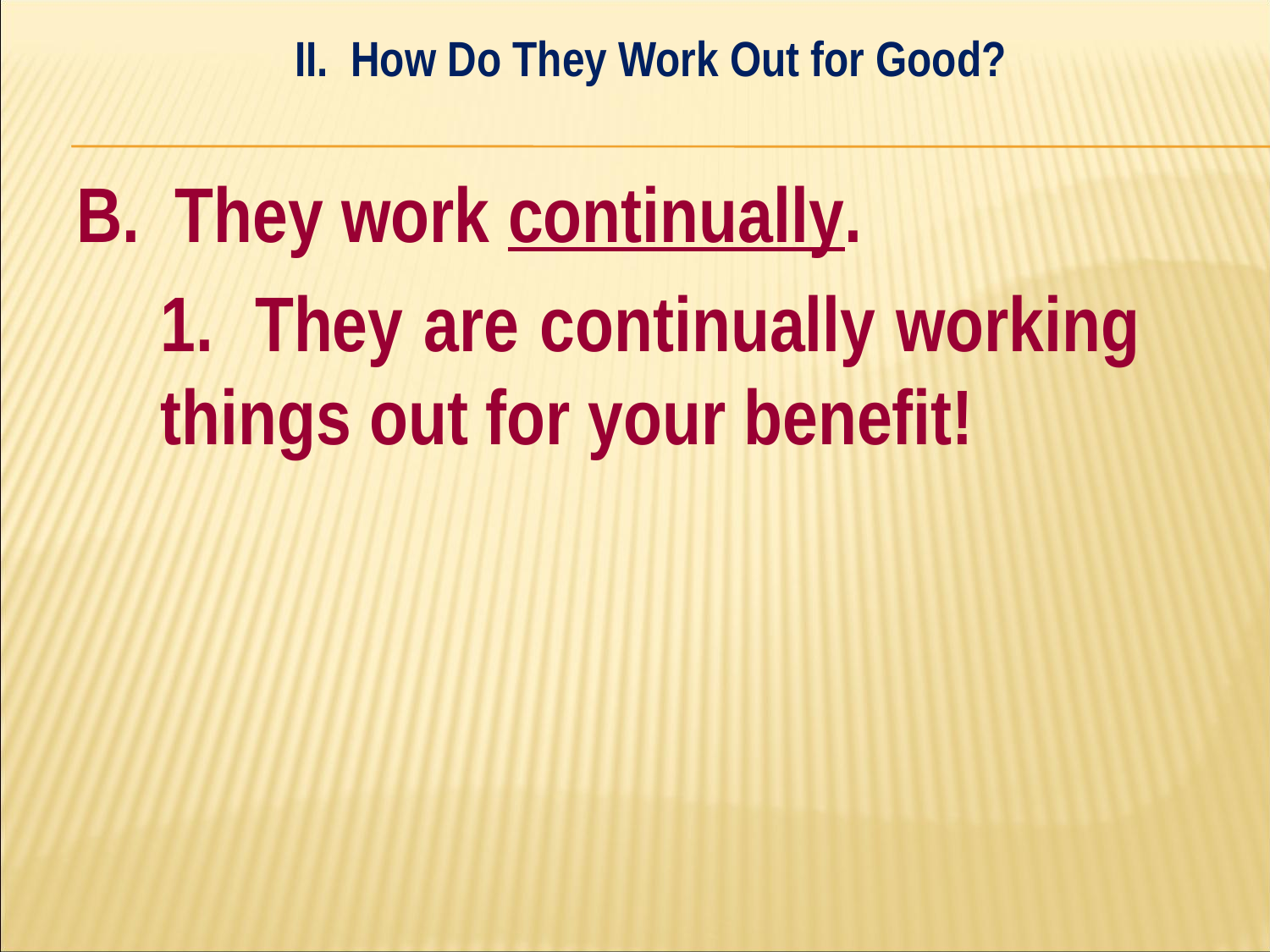

II.  How Do They Work Out for Good?
#
B.  They work continually.
	1.  They are continually working 	things out for your benefit!